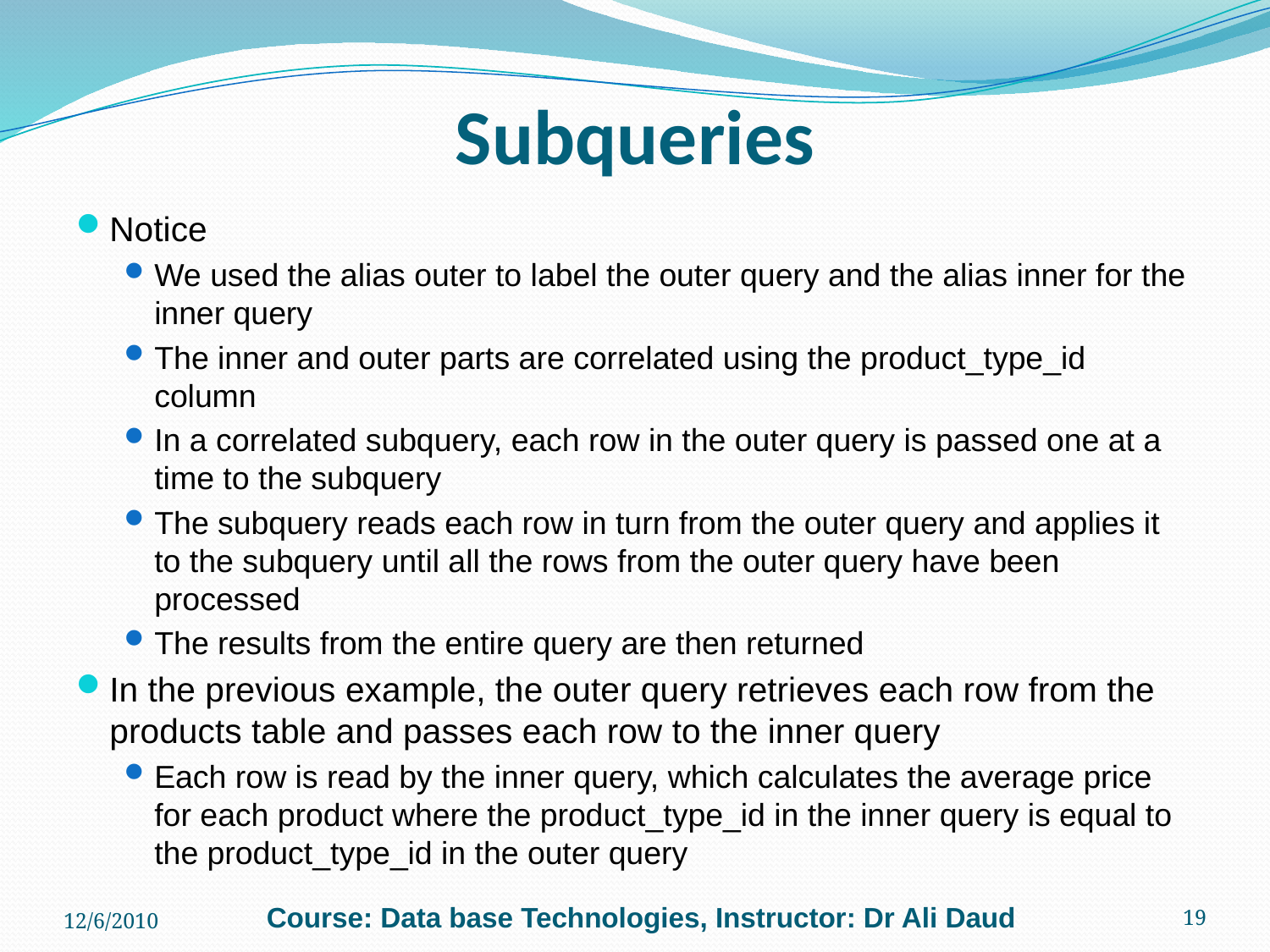

# Subqueries
Notice
We used the alias outer to label the outer query and the alias inner for the inner query
The inner and outer parts are correlated using the product_type_id column
In a correlated subquery, each row in the outer query is passed one at a time to the subquery
The subquery reads each row in turn from the outer query and applies it to the subquery until all the rows from the outer query have been processed
The results from the entire query are then returned
In the previous example, the outer query retrieves each row from the products table and passes each row to the inner query
Each row is read by the inner query, which calculates the average price for each product where the product_type_id in the inner query is equal to the product_type_id in the outer query

12/6/2010
Course: Data base Technologies, Instructor: Dr Ali Daud
19